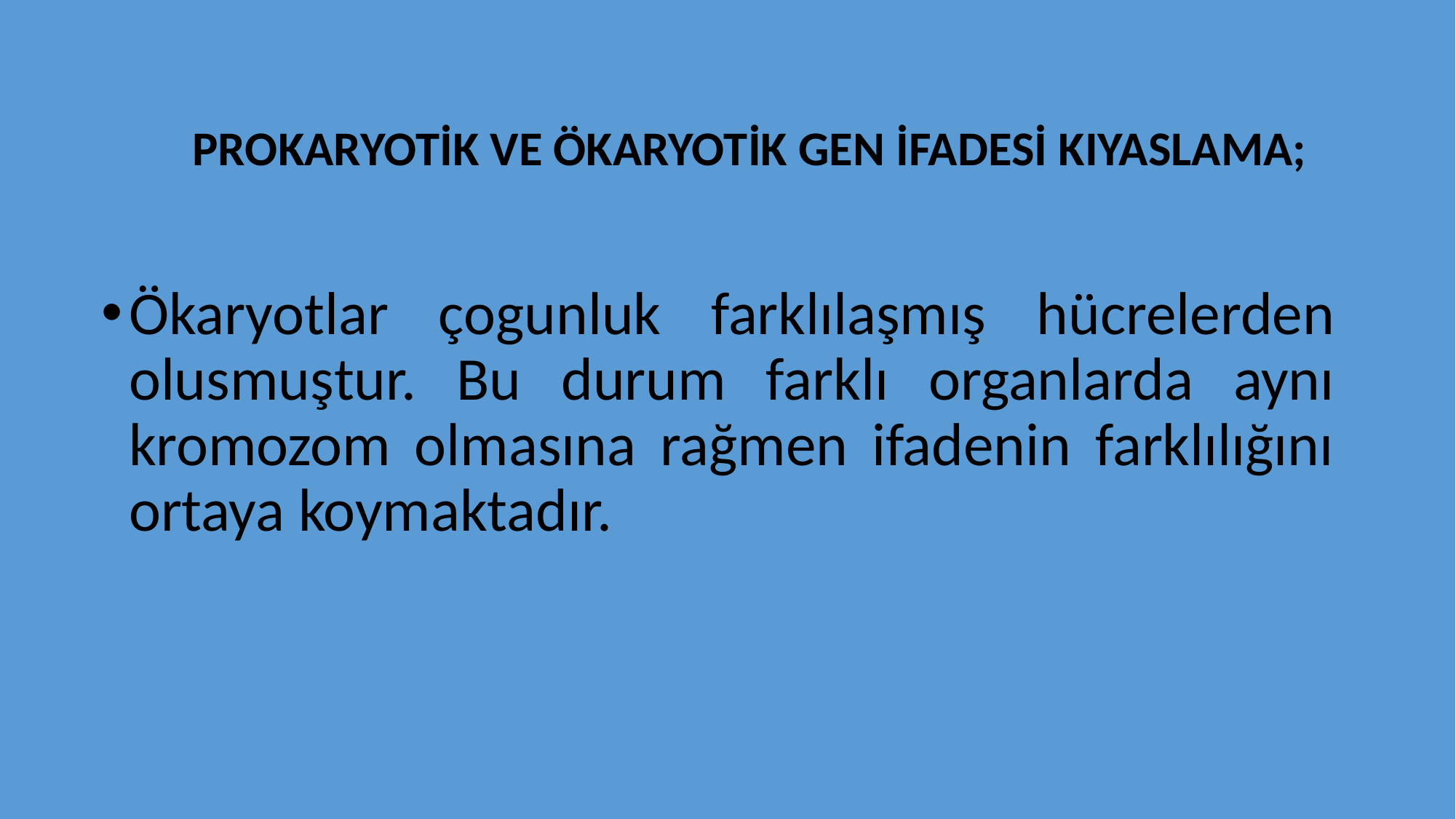

# PROKARYOTİK VE ÖKARYOTİK GEN İFADESİ KIYASLAMA;
Ökaryotlar çogunluk farklılaşmış hücrelerden olusmuştur. Bu durum farklı organlarda aynı kromozom olmasına rağmen ifadenin farklılığını ortaya koymaktadır.